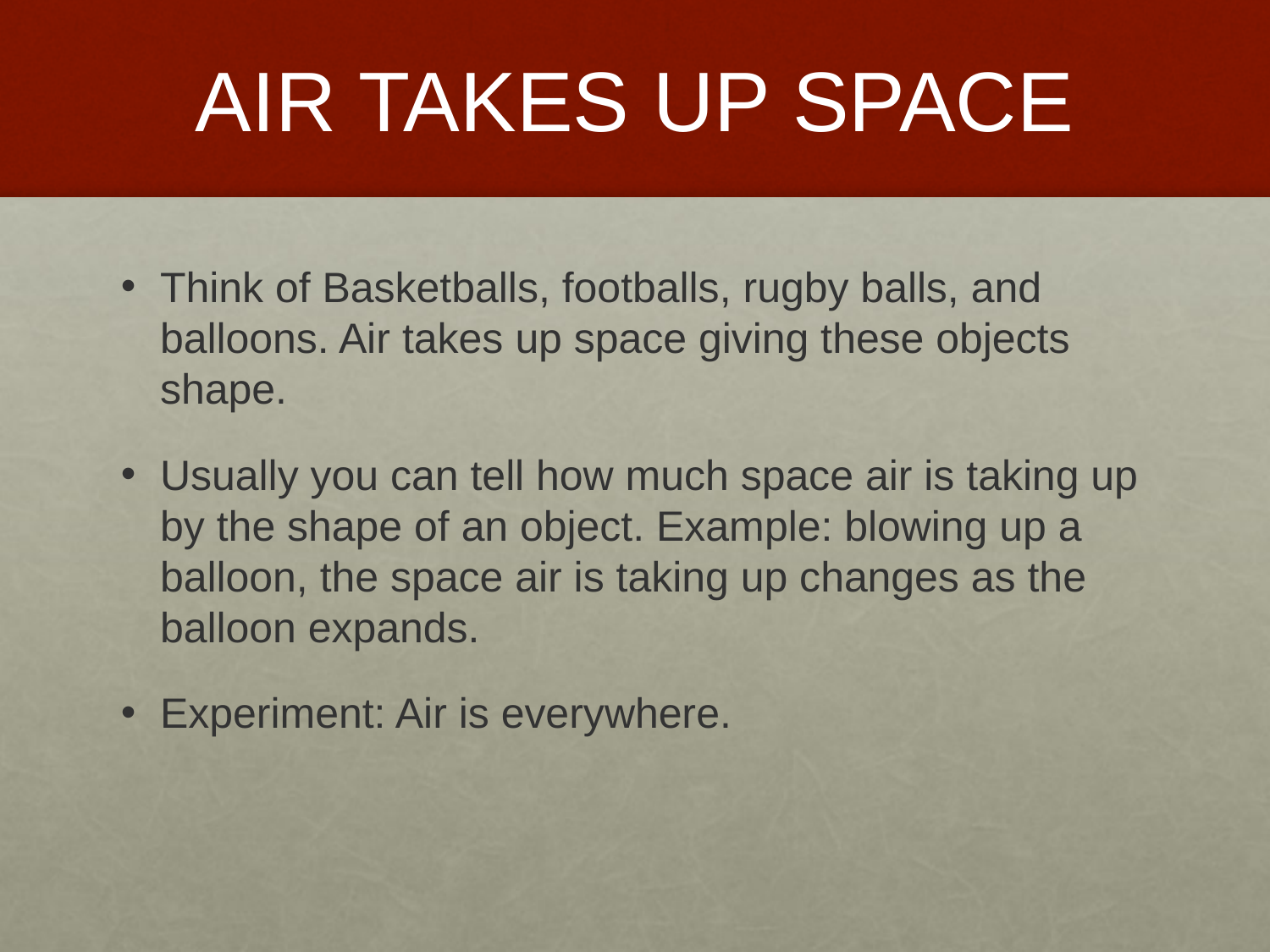

# AIR TAKES UP SPACE
Think of Basketballs, footballs, rugby balls, and balloons. Air takes up space giving these objects shape.
Usually you can tell how much space air is taking up by the shape of an object. Example: blowing up a balloon, the space air is taking up changes as the balloon expands.
Experiment: Air is everywhere.